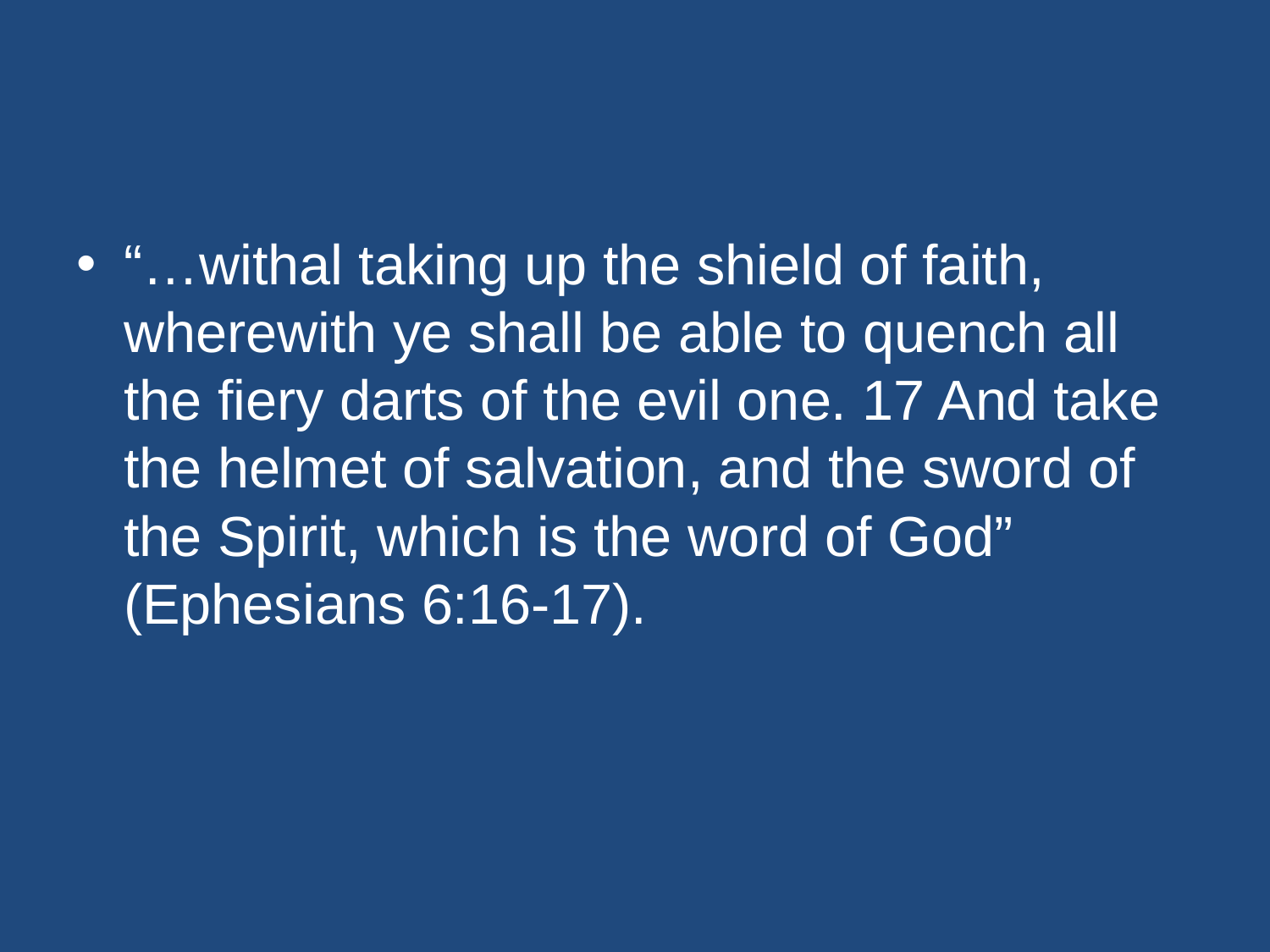

#
“…withal taking up the shield of faith, wherewith ye shall be able to quench all the fiery darts of the evil one. 17 And take the helmet of salvation, and the sword of the Spirit, which is the word of God” (Ephesians 6:16-17).